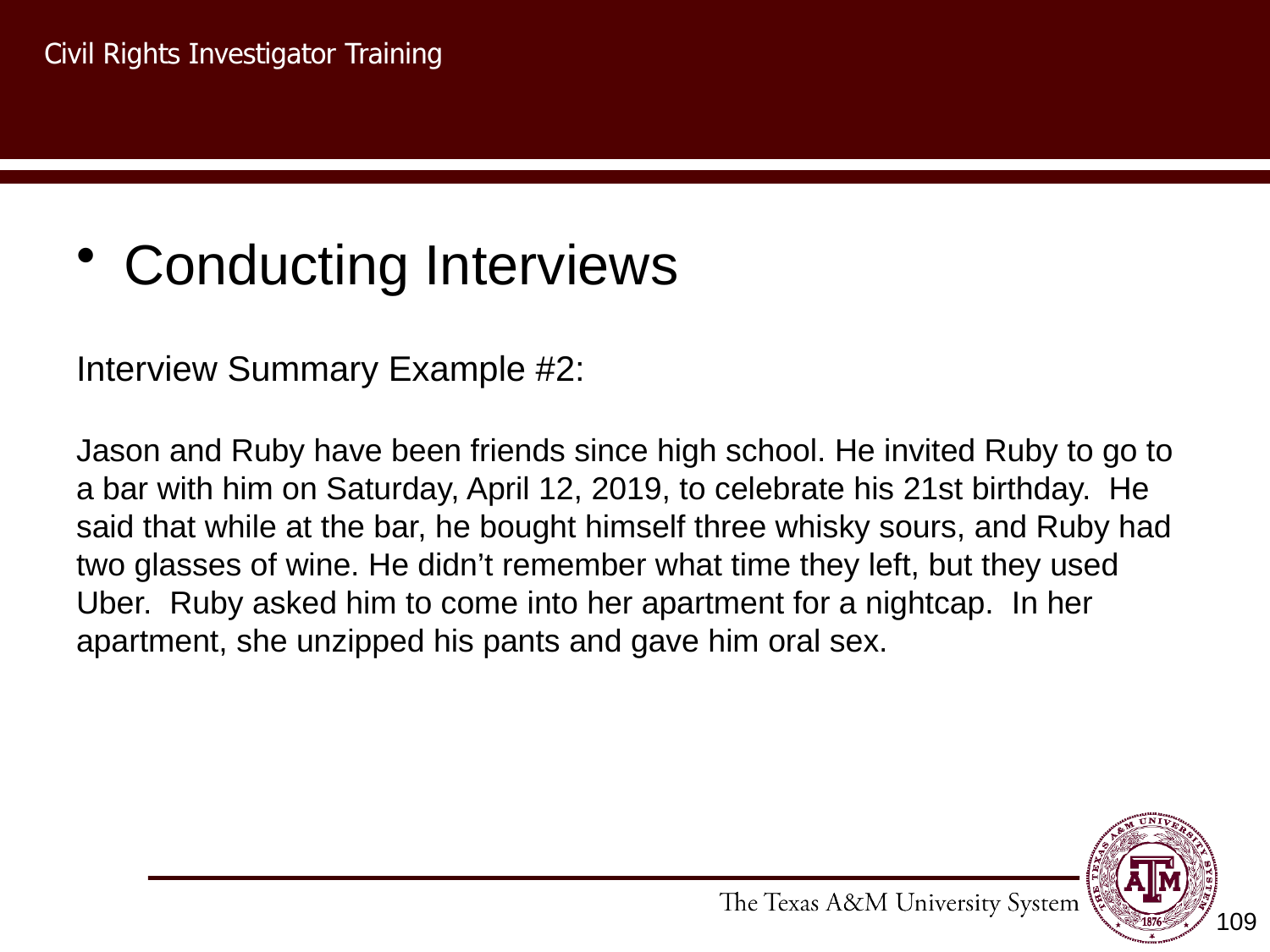

# Civil Rights Investigator Training
Conducting Interviews

Interview Summary Example #2:

Jason and Ruby have been friends since high school. He invited Ruby to go to a bar with him on Saturday, April 12, 2019, to celebrate his 21st birthday.  He said that while at the bar, he bought himself three whisky sours, and Ruby had two glasses of wine. He didn’t remember what time they left, but they used Uber.  Ruby asked him to come into her apartment for a nightcap.  In her apartment, she unzipped his pants and gave him oral sex.

109